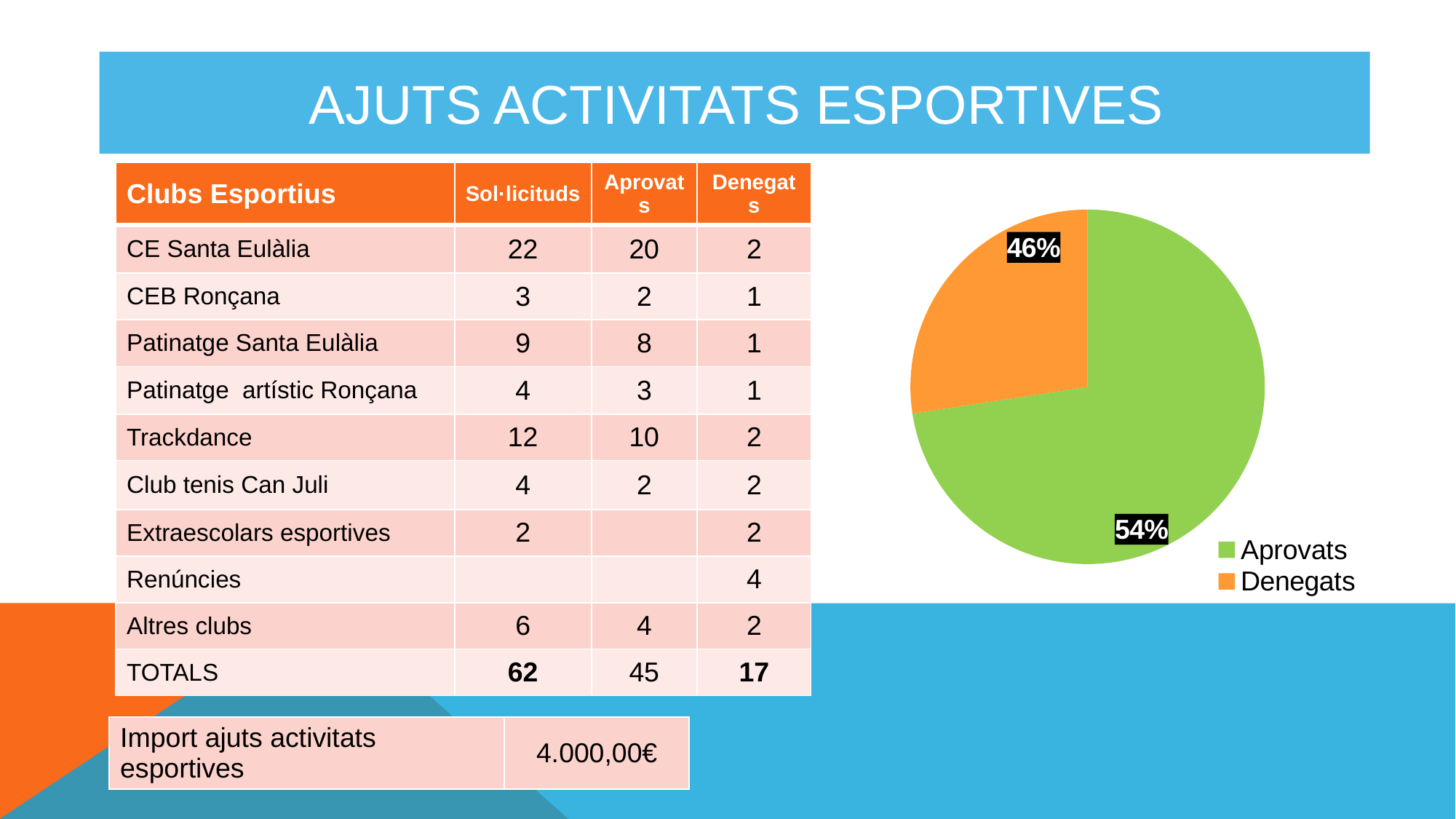

AJUTS ACTIVITATS ESPORTIVES

### Chart

| Category | AJUTS ACTIVITATS ESPORTIVES |
|---|---|
| Aprovats | 45.0 |
| Denegats | 17.0 |
| Clubs Esportius | Sol·licituds | Aprovats | Denegats |
| --- | --- | --- | --- |
| CE Santa Eulàlia | 22 | 20 | 2 |
| CEB Ronçana | 3 | 2 | 1 |
| Patinatge Santa Eulàlia | 9 | 8 | 1 |
| Patinatge artístic Ronçana | 4 | 3 | 1 |
| Trackdance | 12 | 10 | 2 |
| Club tenis Can Juli | 4 | 2 | 2 |
| Extraescolars esportives | 2 |  | 2 |
| Renúncies |  |  | 4 |
| Altres clubs | 6 | 4 | 2 |
| TOTALS | 62 | 45 | 17 |
| Import ajuts activitats esportives | 4.000,00€ |
| --- | --- |